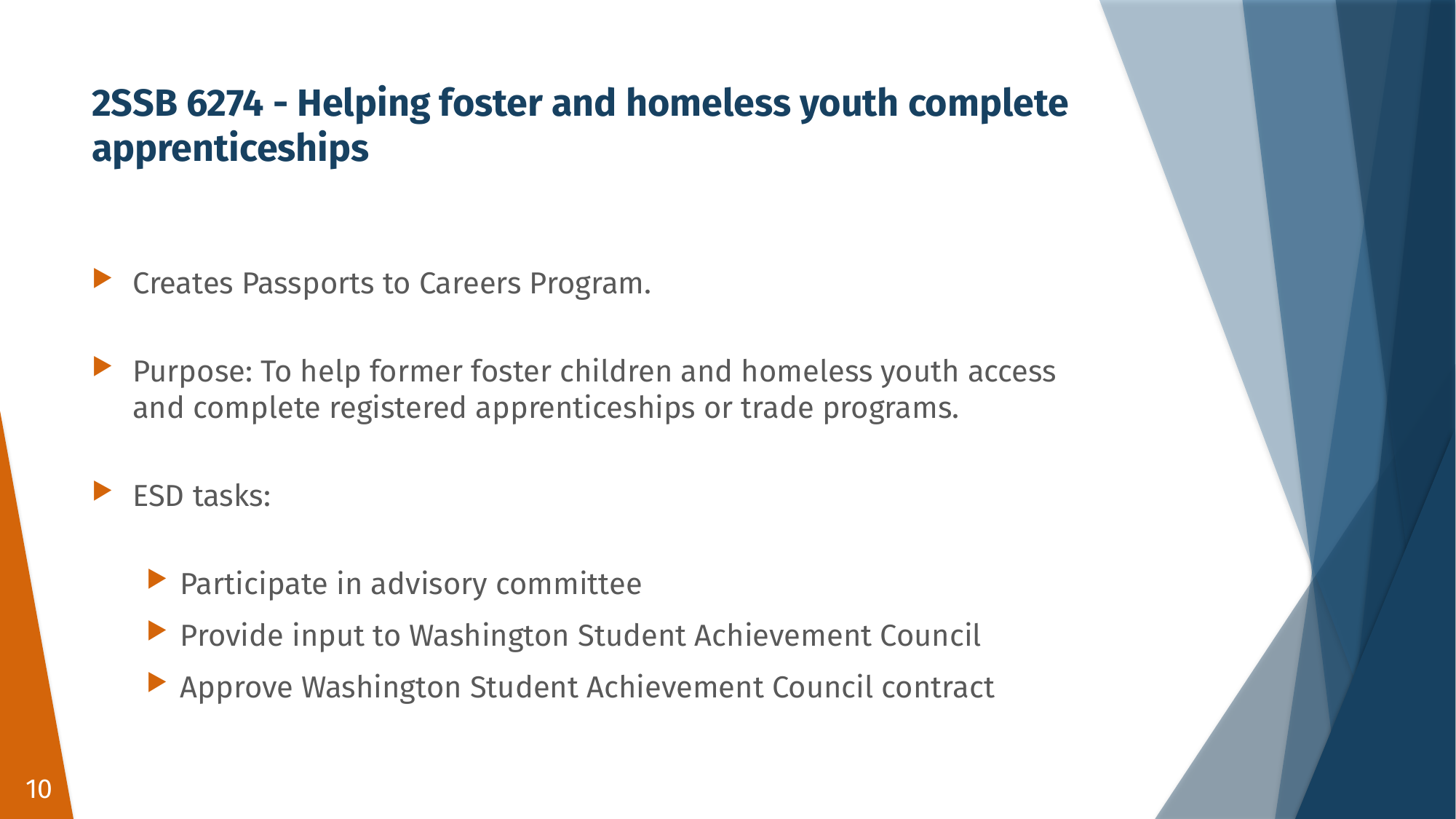

# 2SSB 6274 - Helping foster and homeless youth complete apprenticeships
Creates Passports to Careers Program.
Purpose: To help former foster children and homeless youth access and complete registered apprenticeships or trade programs.
ESD tasks:
Participate in advisory committee
Provide input to Washington Student Achievement Council
Approve Washington Student Achievement Council contract

10